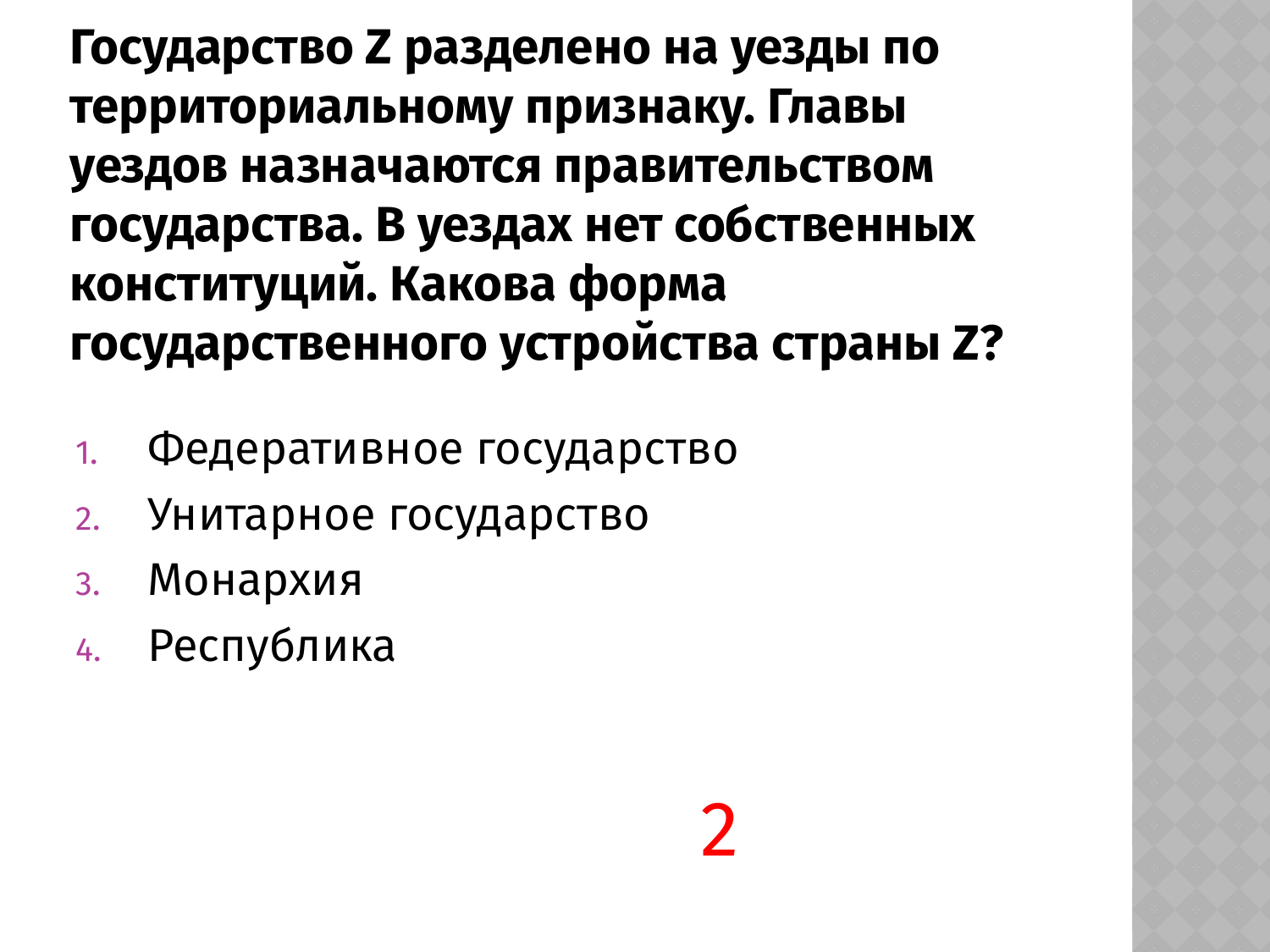

# Государство Z разделено на уезды по территориальному признаку. Главы уездов назначаются правительством государства. В уездах нет собственных конституций. Какова форма государственного устройства страны Z?
Федеративное государство
Унитарное государство
Монархия
Республика

2